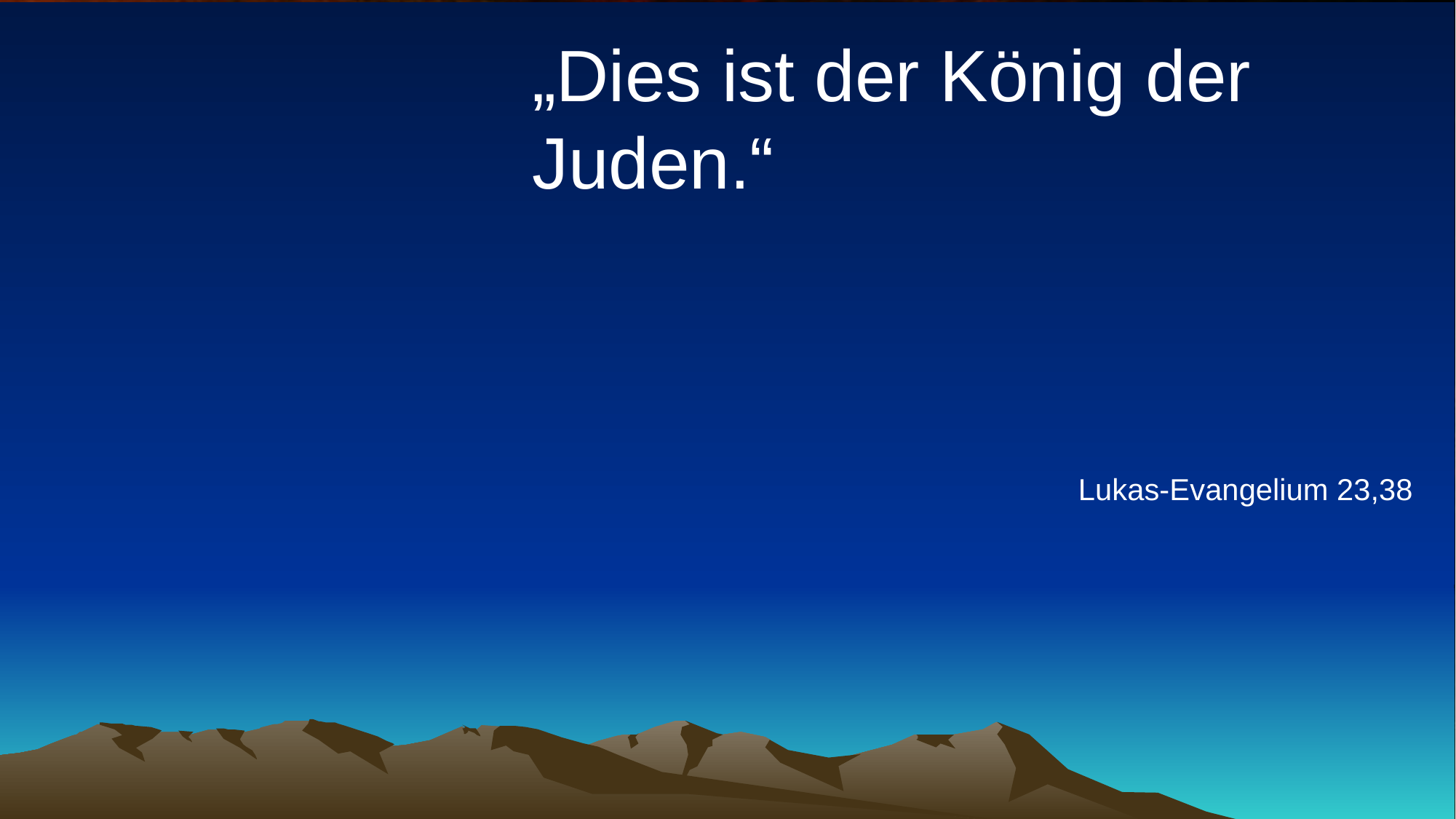

# „Dies ist der König der Juden.“
Lukas-Evangelium 23,38